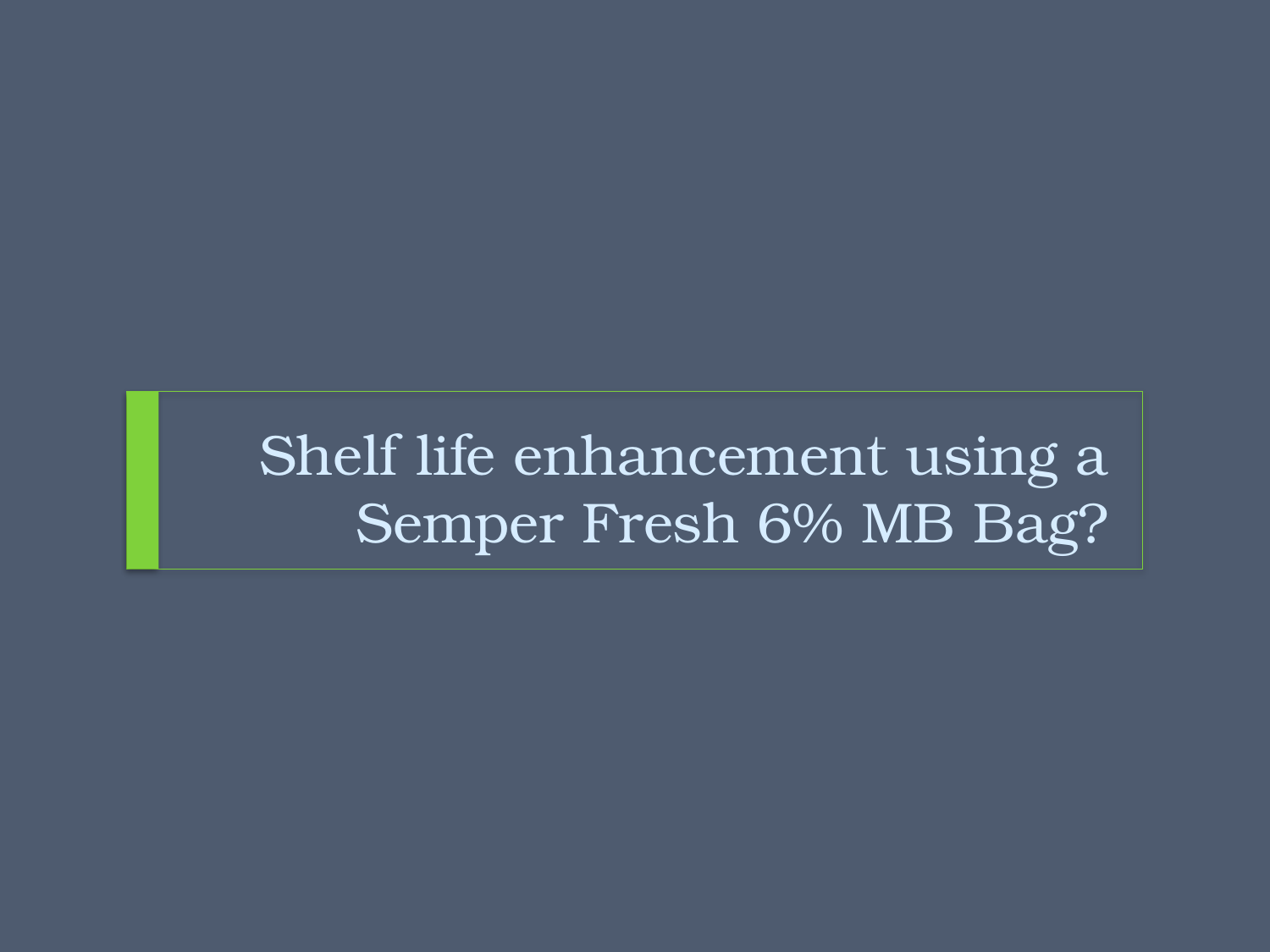

# Shelf life enhancement using a Semper Fresh 6% MB Bag?